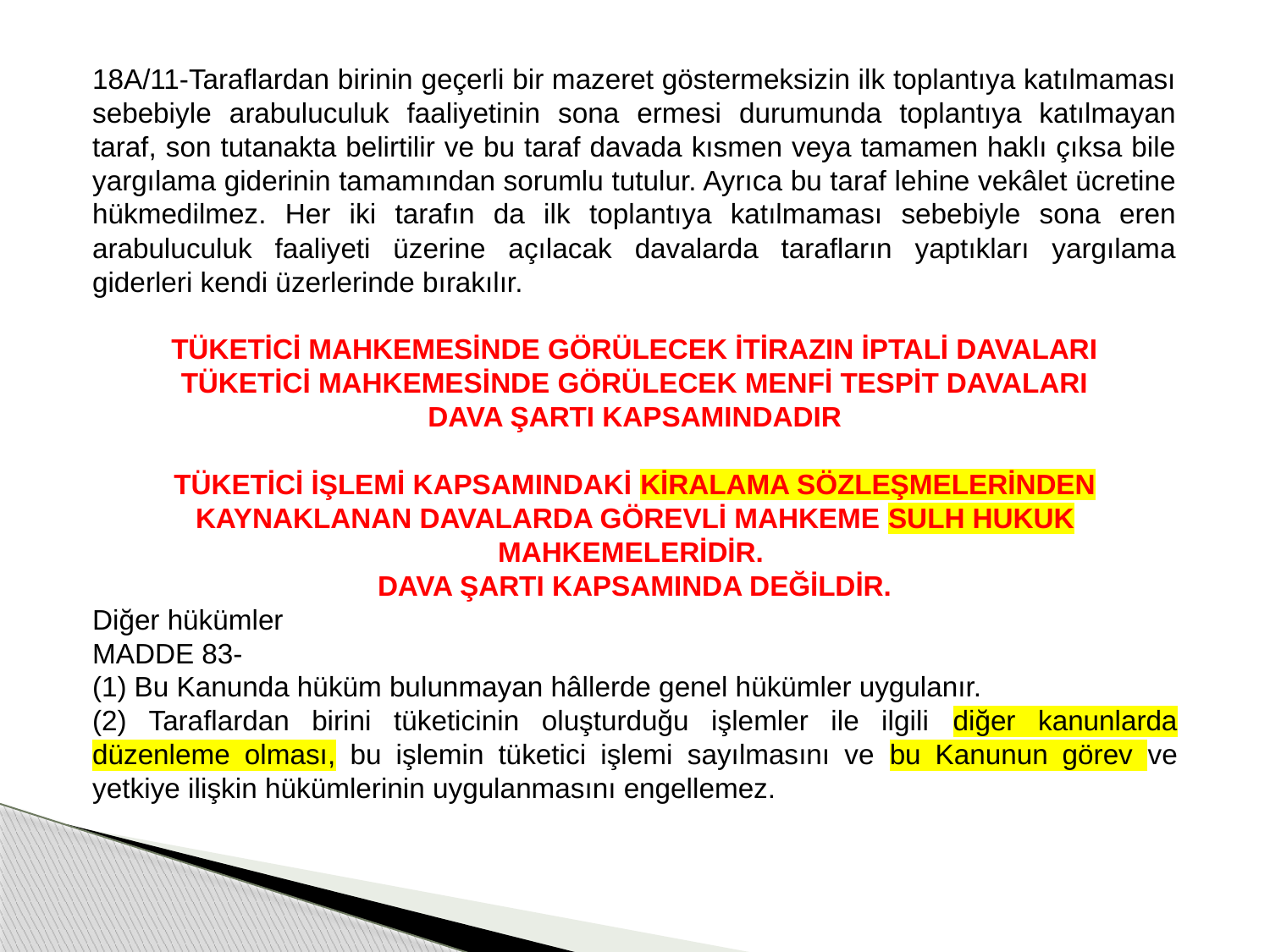

18A/11-Taraflardan birinin geçerli bir mazeret göstermeksizin ilk toplantıya katılmaması sebebiyle arabuluculuk faaliyetinin sona ermesi durumunda toplantıya katılmayan taraf, son tutanakta belirtilir ve bu taraf davada kısmen veya tamamen haklı çıksa bile yargılama giderinin tamamından sorumlu tutulur. Ayrıca bu taraf lehine vekâlet ücretine hükmedilmez. Her iki tarafın da ilk toplantıya katılmaması sebebiyle sona eren arabuluculuk faaliyeti üzerine açılacak davalarda tarafların yaptıkları yargılama giderleri kendi üzerlerinde bırakılır.

TÜKETİCİ MAHKEMESİNDE GÖRÜLECEK İTİRAZIN İPTALİ DAVALARI
TÜKETİCİ MAHKEMESİNDE GÖRÜLECEK MENFİ TESPİT DAVALARI
DAVA ŞARTI KAPSAMINDADIR

TÜKETİCİ İŞLEMİ KAPSAMINDAKİ KİRALAMA SÖZLEŞMELERİNDEN KAYNAKLANAN DAVALARDA GÖREVLİ MAHKEME SULH HUKUK MAHKEMELERİDİR.
DAVA ŞARTI KAPSAMINDA DEĞİLDİR.
Diğer hükümler
MADDE 83-
(1) Bu Kanunda hüküm bulunmayan hâllerde genel hükümler uygulanır.
(2) Taraflardan birini tüketicinin oluşturduğu işlemler ile ilgili diğer kanunlarda düzenleme olması, bu işlemin tüketici işlemi sayılmasını ve bu Kanunun görev ve yetkiye ilişkin hükümlerinin uygulanmasını engellemez.